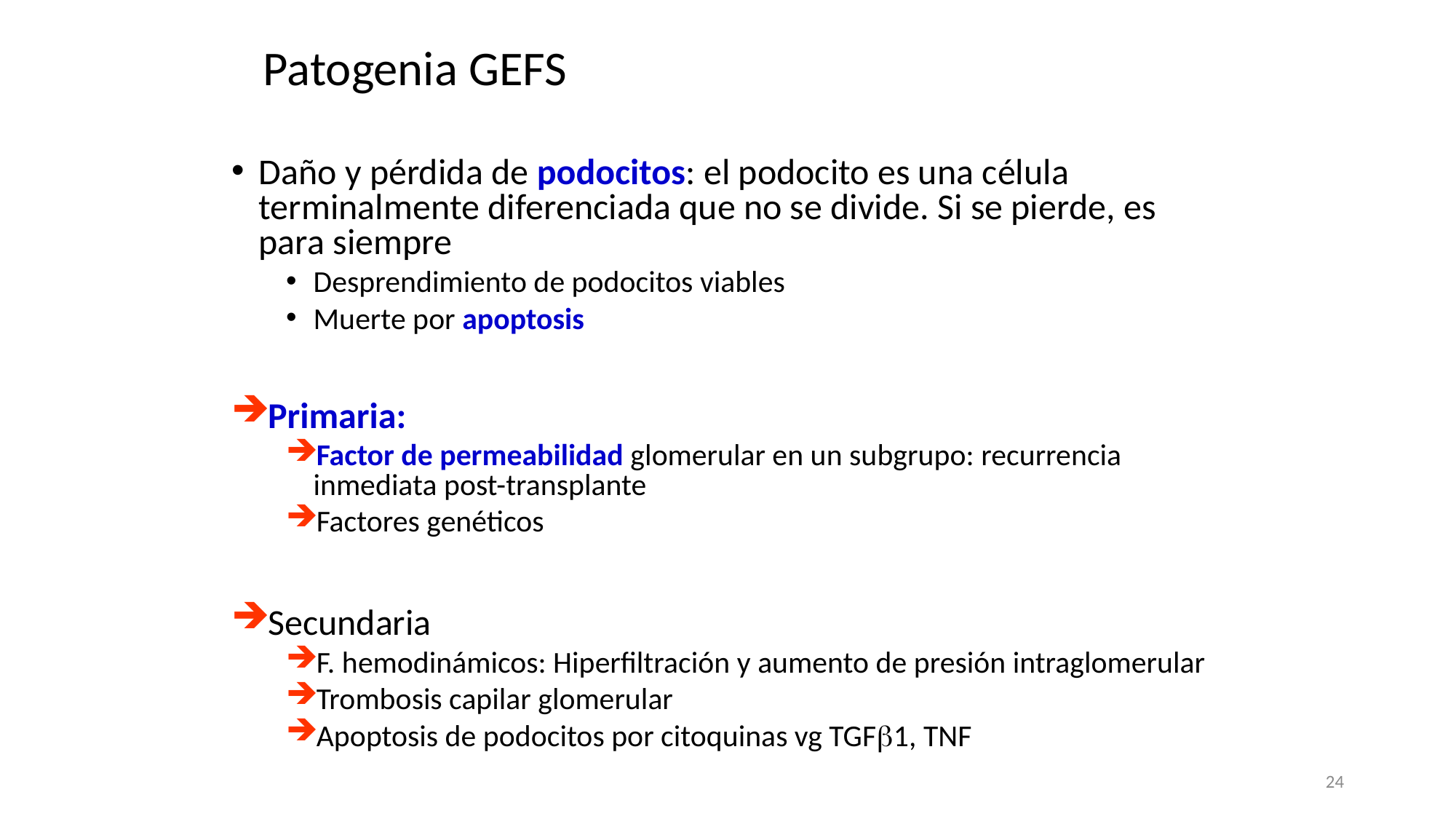

# Patogenia GEFS
Daño y pérdida de podocitos: el podocito es una célula terminalmente diferenciada que no se divide. Si se pierde, es para siempre
Desprendimiento de podocitos viables
Muerte por apoptosis

Primaria:
Factor de permeabilidad glomerular en un subgrupo: recurrencia inmediata post-transplante
Factores genéticos

Secundaria
F. hemodinámicos: Hiperfiltración y aumento de presión intraglomerular
Trombosis capilar glomerular
Apoptosis de podocitos por citoquinas vg TGFβ1, TNF

24